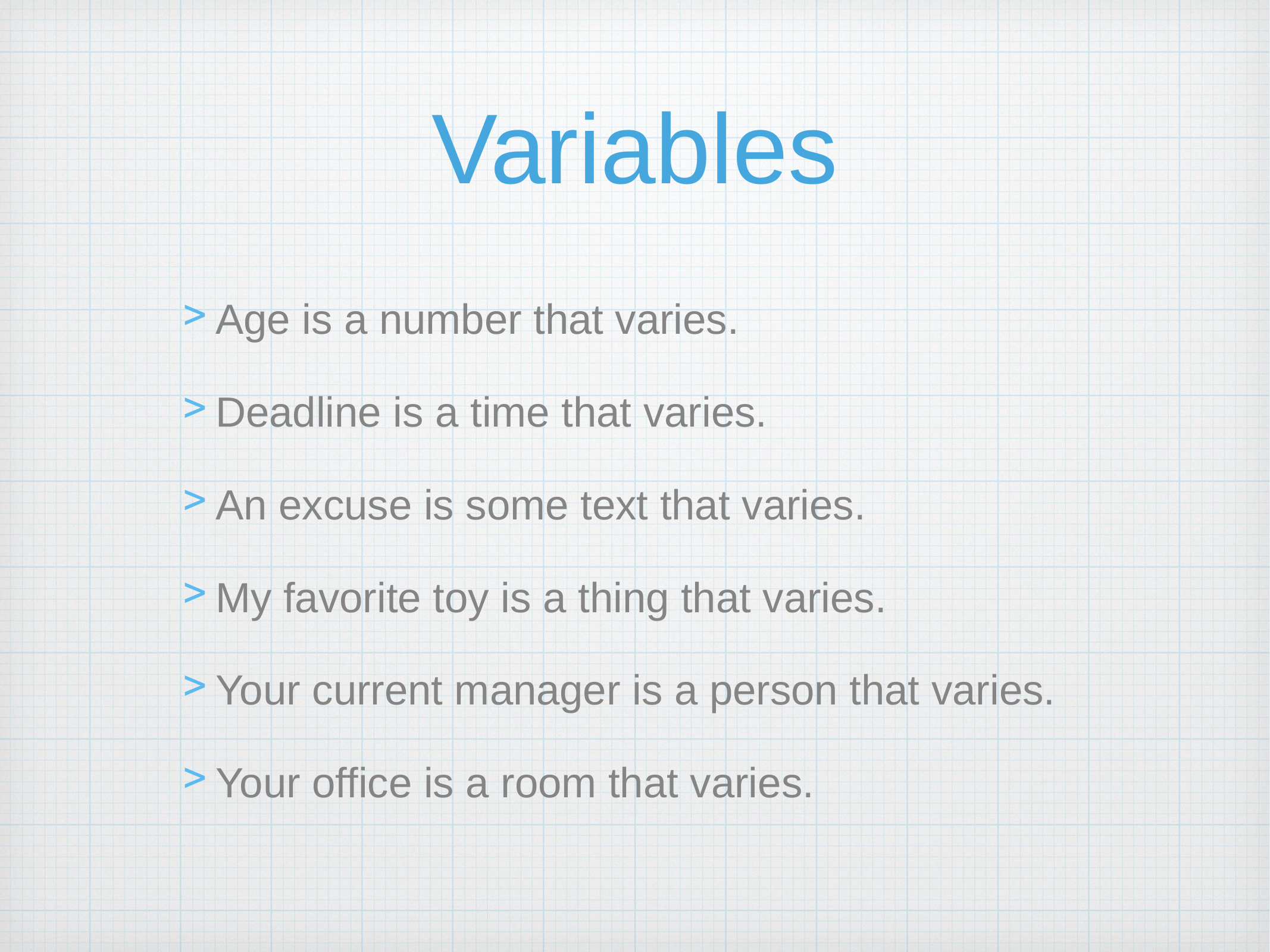

# Variables
Age is a number that varies.
Deadline is a time that varies.
An excuse is some text that varies.
My favorite toy is a thing that varies.
Your current manager is a person that varies.
Your office is a room that varies.